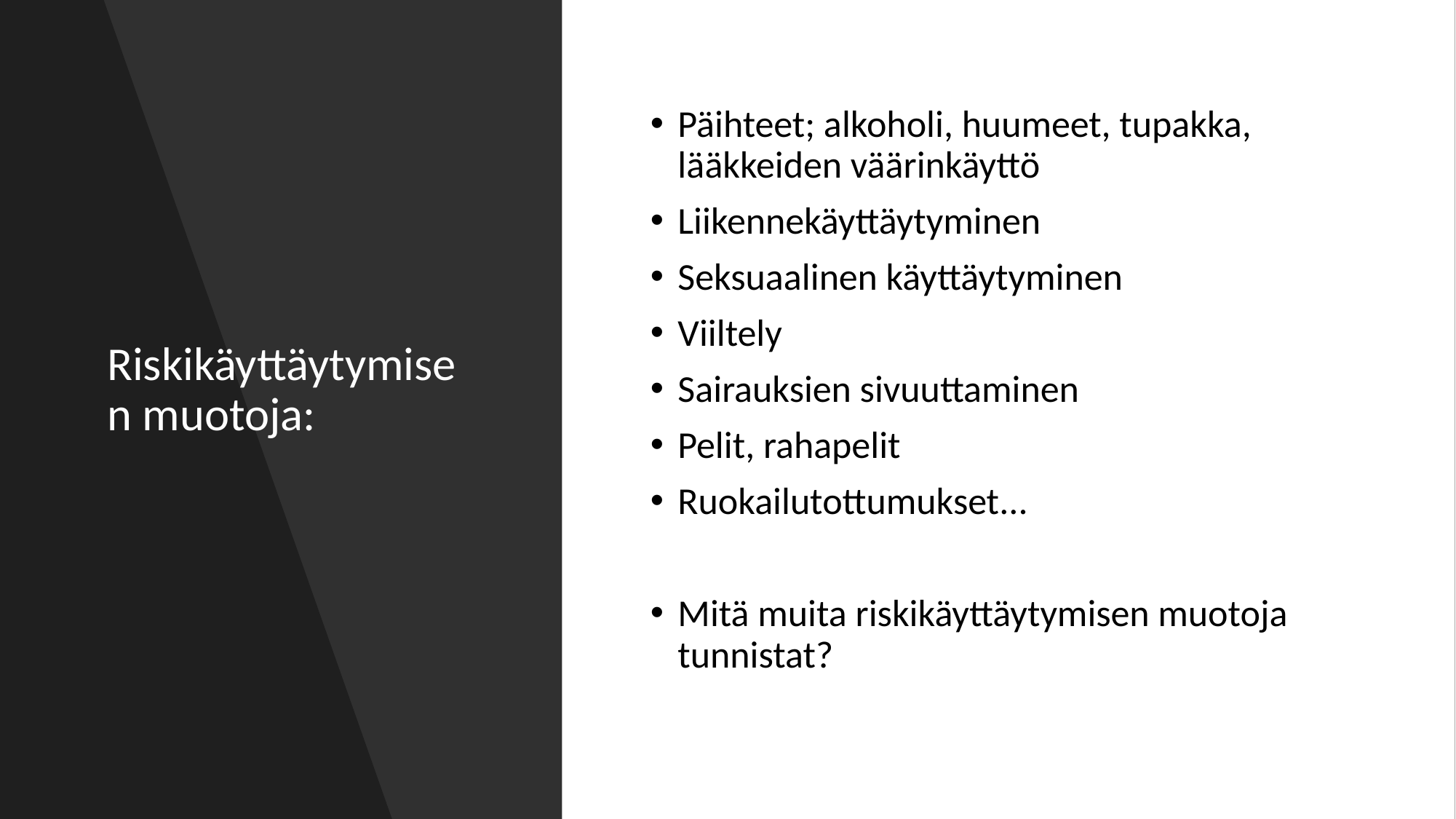

# Riskikäyttäytymisen muotoja:
Päihteet; alkoholi, huumeet, tupakka, lääkkeiden väärinkäyttö
Liikennekäyttäytyminen
Seksuaalinen käyttäytyminen
Viiltely
Sairauksien sivuuttaminen
Pelit, rahapelit
Ruokailutottumukset...

Mitä muita riskikäyttäytymisen muotoja tunnistat?